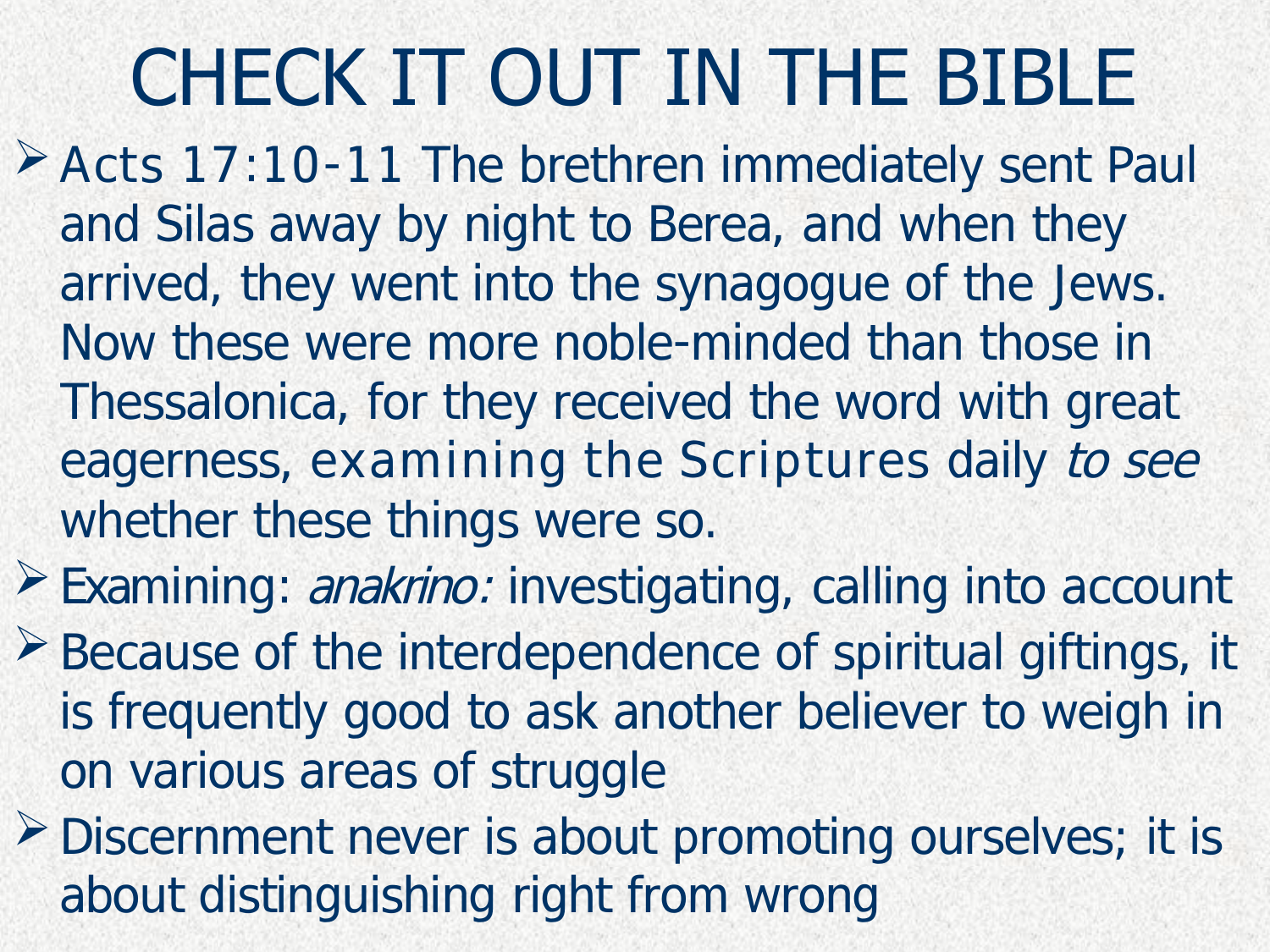

# CHECK IT OUT IN THE BIBLE
Acts 17:10-11 The brethren immediately sent Paul and Silas away by night to Berea, and when they arrived, they went into the synagogue of the Jews.
Now these were more noble-minded than those in Thessalonica, for they received the word with great eagerness, examining the Scriptures daily to see whether these things were so.
Examining: anakrino: investigating, calling into account
Because of the interdependence of spiritual giftings, it is frequently good to ask another believer to weigh in on various areas of struggle
Discernment never is about promoting ourselves; it is about distinguishing right from wrong